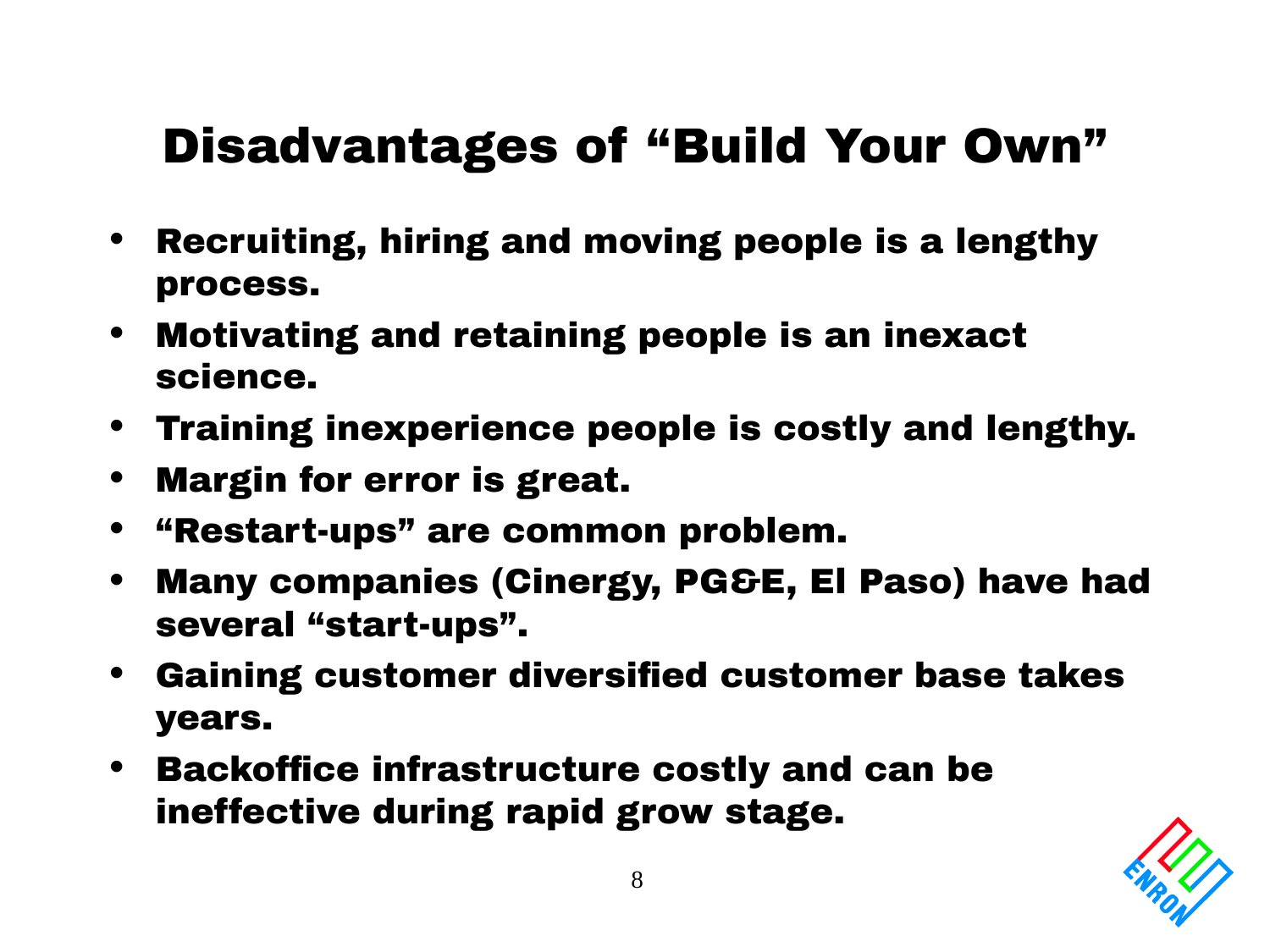

8
# Disadvantages of “Build Your Own”
Recruiting, hiring and moving people is a lengthy process.
Motivating and retaining people is an inexact science.
Training inexperience people is costly and lengthy.
Margin for error is great.
“Restart-ups” are common problem.
Many companies (Cinergy, PG&E, El Paso) have had several “start-ups”.
Gaining customer diversified customer base takes years.
Backoffice infrastructure costly and can be ineffective during rapid grow stage.